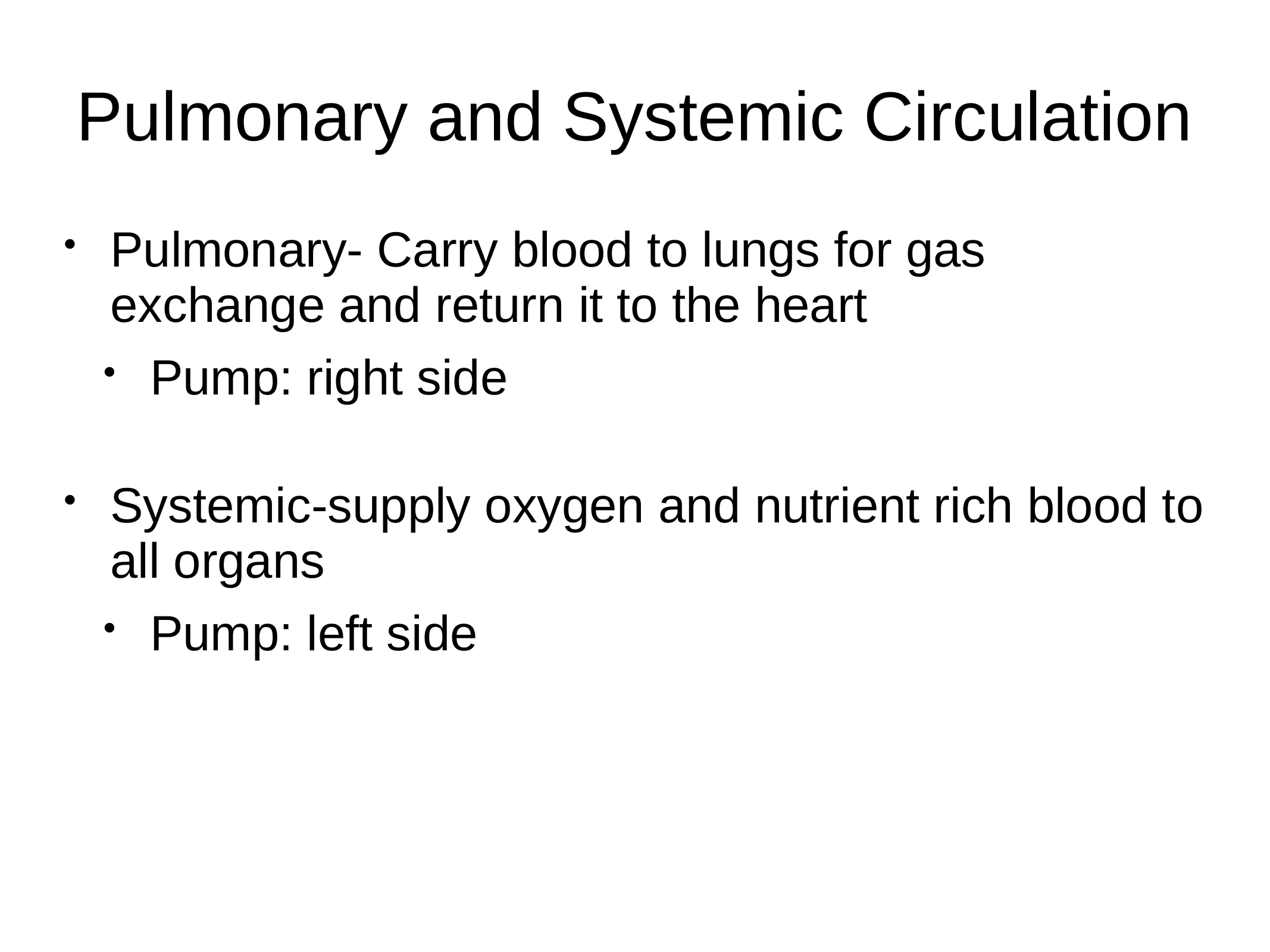

# Pulmonary and Systemic Circulation
Pulmonary- Carry blood to lungs for gas exchange and return it to the heart
Pump: right side
Systemic-supply oxygen and nutrient rich blood to all organs
Pump: left side
1